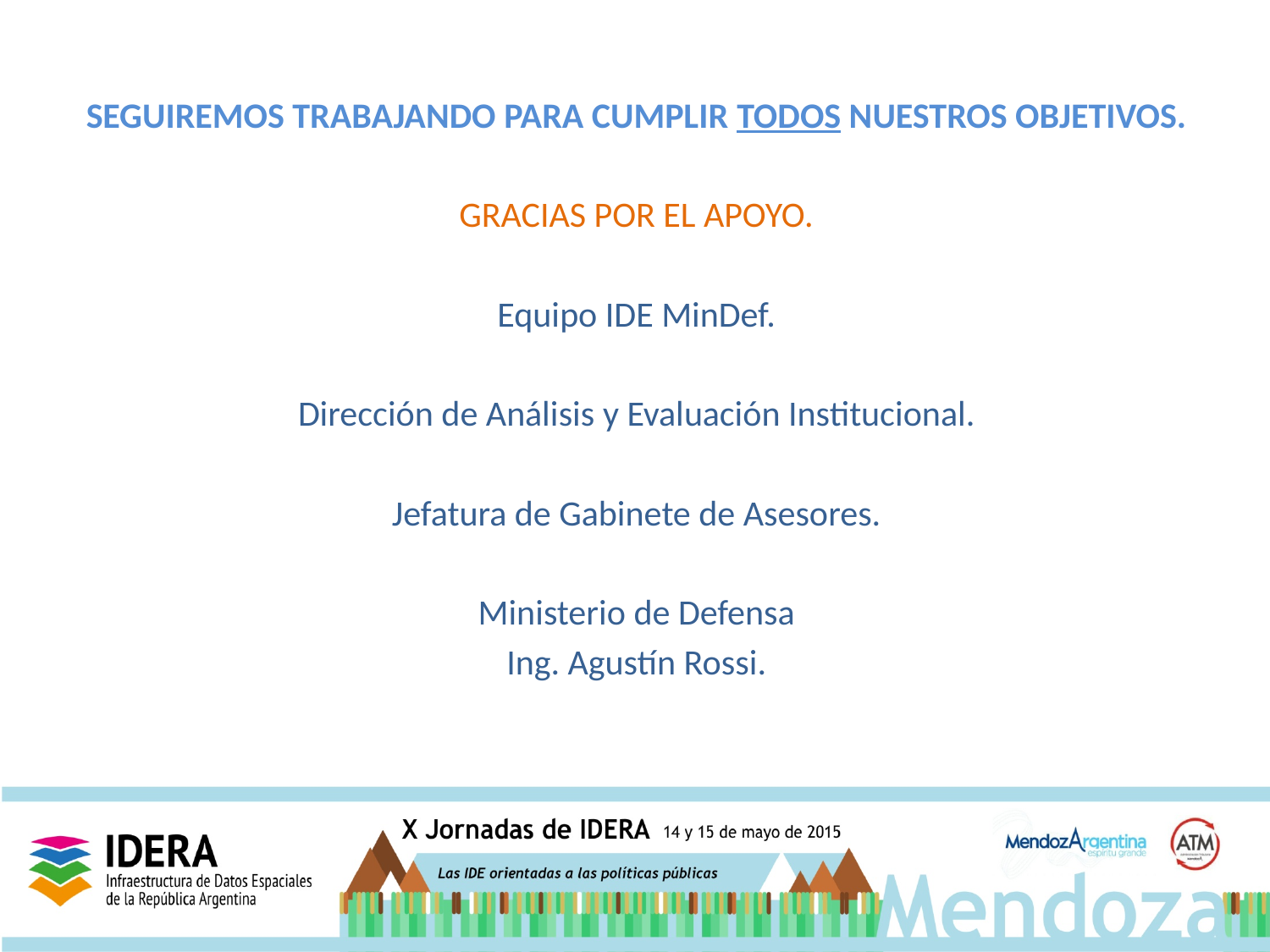

#
SEGUIREMOS TRABAJANDO PARA CUMPLIR TODOS NUESTROS OBJETIVOS.

GRACIAS POR EL APOYO.

Equipo IDE MinDef.

Dirección de Análisis y Evaluación Institucional.

Jefatura de Gabinete de Asesores.

Ministerio de Defensa
Ing. Agustín Rossi.